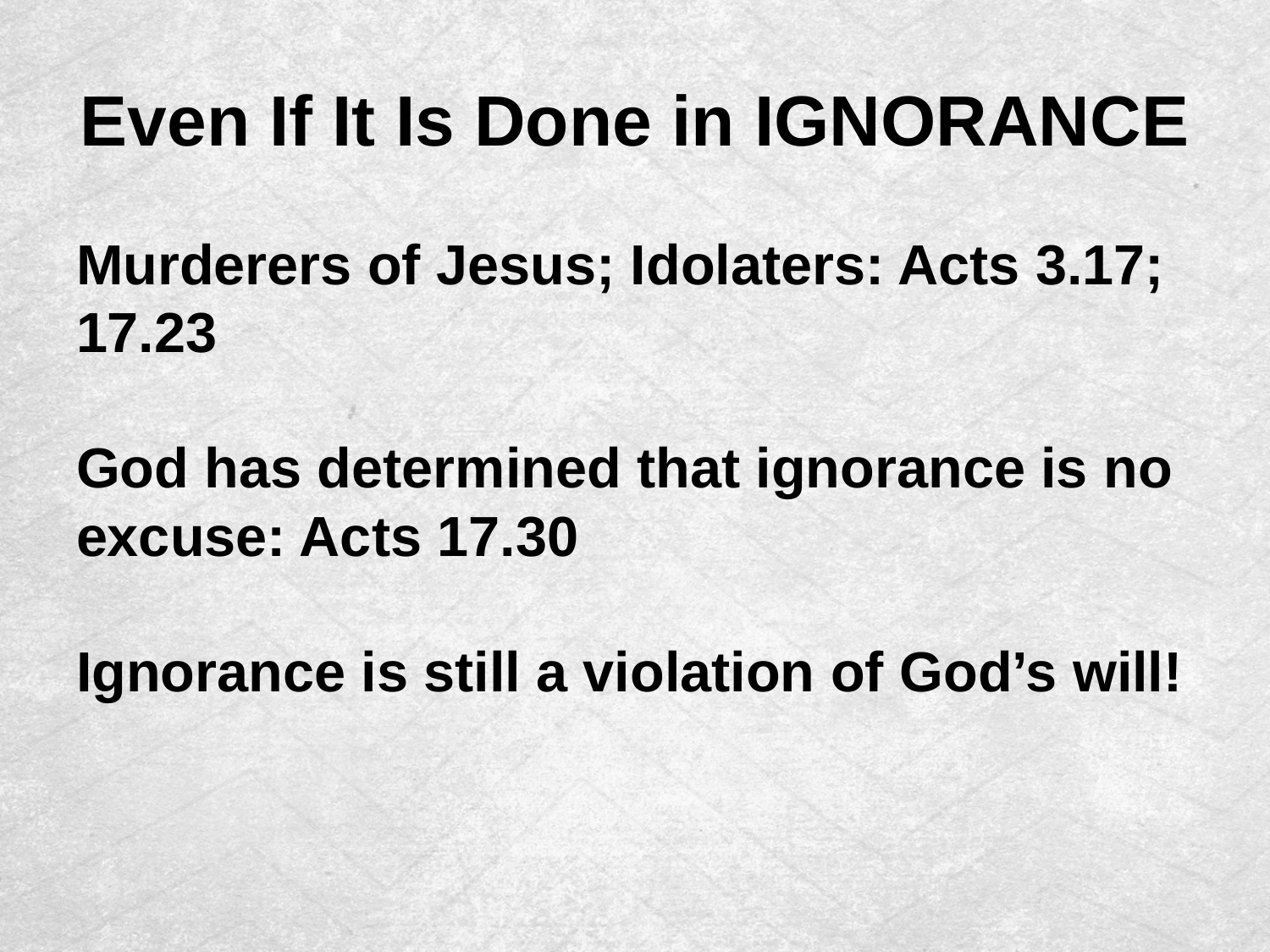

# Even If It Is Done in IGNORANCE
Murderers of Jesus; Idolaters: Acts 3.17; 17.23

God has determined that ignorance is no excuse: Acts 17.30

Ignorance is still a violation of God’s will!